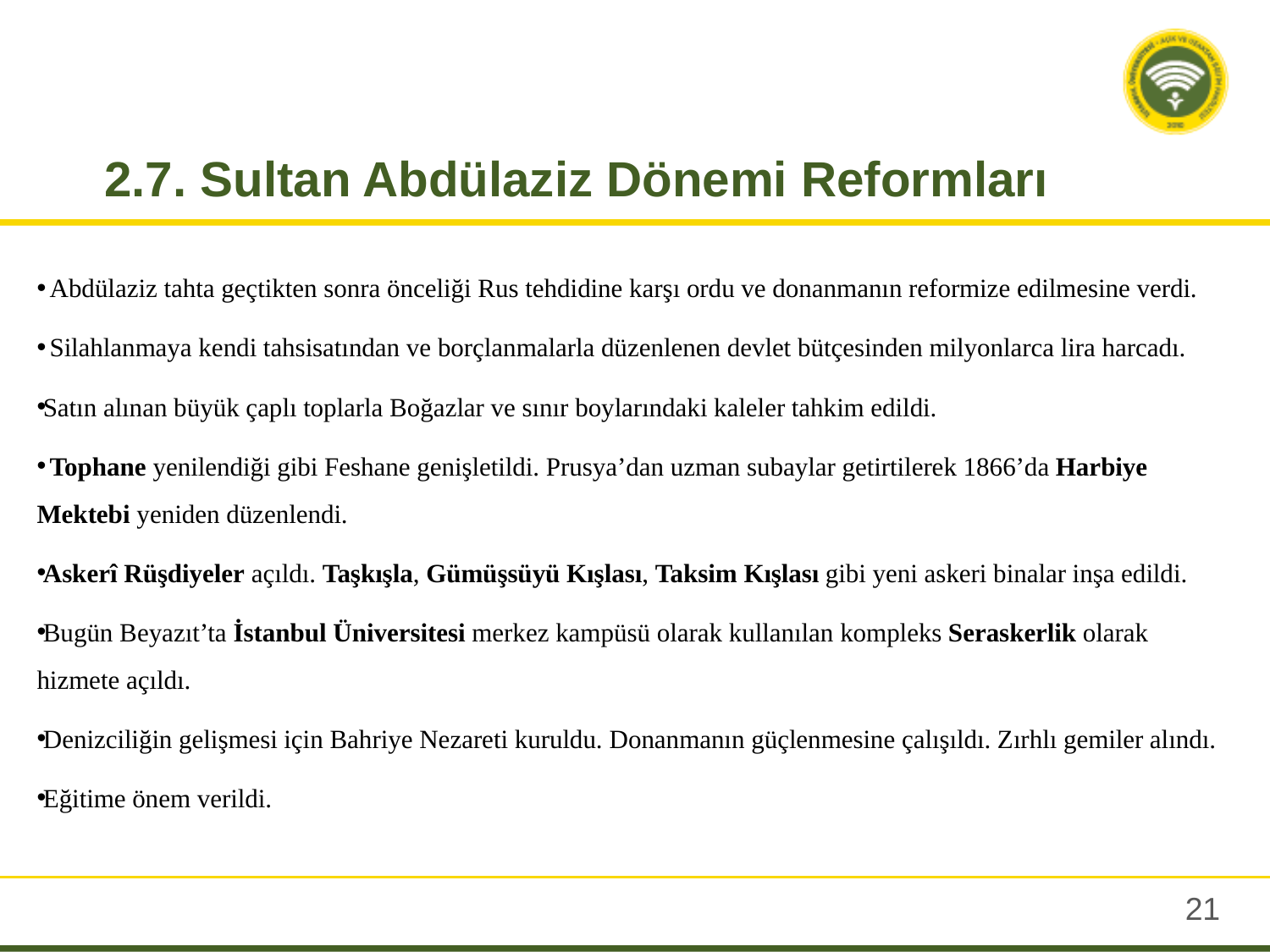

# 2.7. Sultan Abdülaziz Dönemi Reformları
 Abdülaziz tahta geçtikten sonra önceliği Rus tehdidine karşı ordu ve donanmanın reformize edilmesine verdi.
 Silahlanmaya kendi tahsisatından ve borçlanmalarla düzenlenen devlet bütçesinden milyonlarca lira harcadı.
Satın alınan büyük çaplı toplarla Boğazlar ve sınır boylarındaki kaleler tahkim edildi.
 Tophane yenilendiği gibi Feshane genişletildi. Prusya’dan uzman subaylar getirtilerek 1866’da Harbiye Mektebi yeniden düzenlendi.
Askerî Rüşdiyeler açıldı. Taşkışla, Gümüşsüyü Kışlası, Taksim Kışlası gibi yeni askeri binalar inşa edildi.
Bugün Beyazıt’ta İstanbul Üniversitesi merkez kampüsü olarak kullanılan kompleks Seraskerlik olarak hizmete açıldı.
Denizciliğin gelişmesi için Bahriye Nezareti kuruldu. Donanmanın güçlenmesine çalışıldı. Zırhlı gemiler alındı.
Eğitime önem verildi.

21